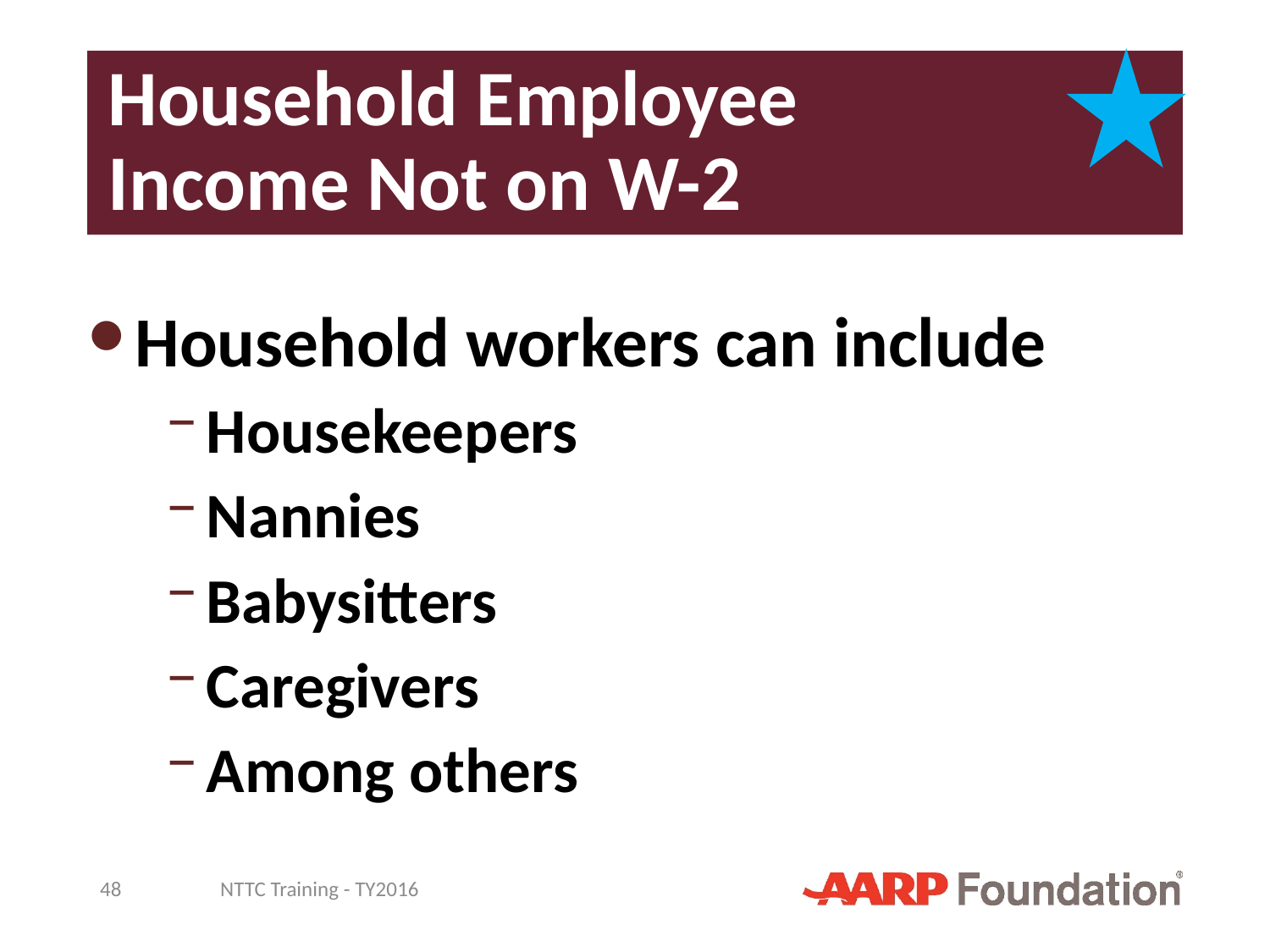

# Household Employee Income Not on W-2

Household workers can include
Housekeepers
Nannies
Babysitters
Caregivers
Among others

48
NTTC Training - TY2016